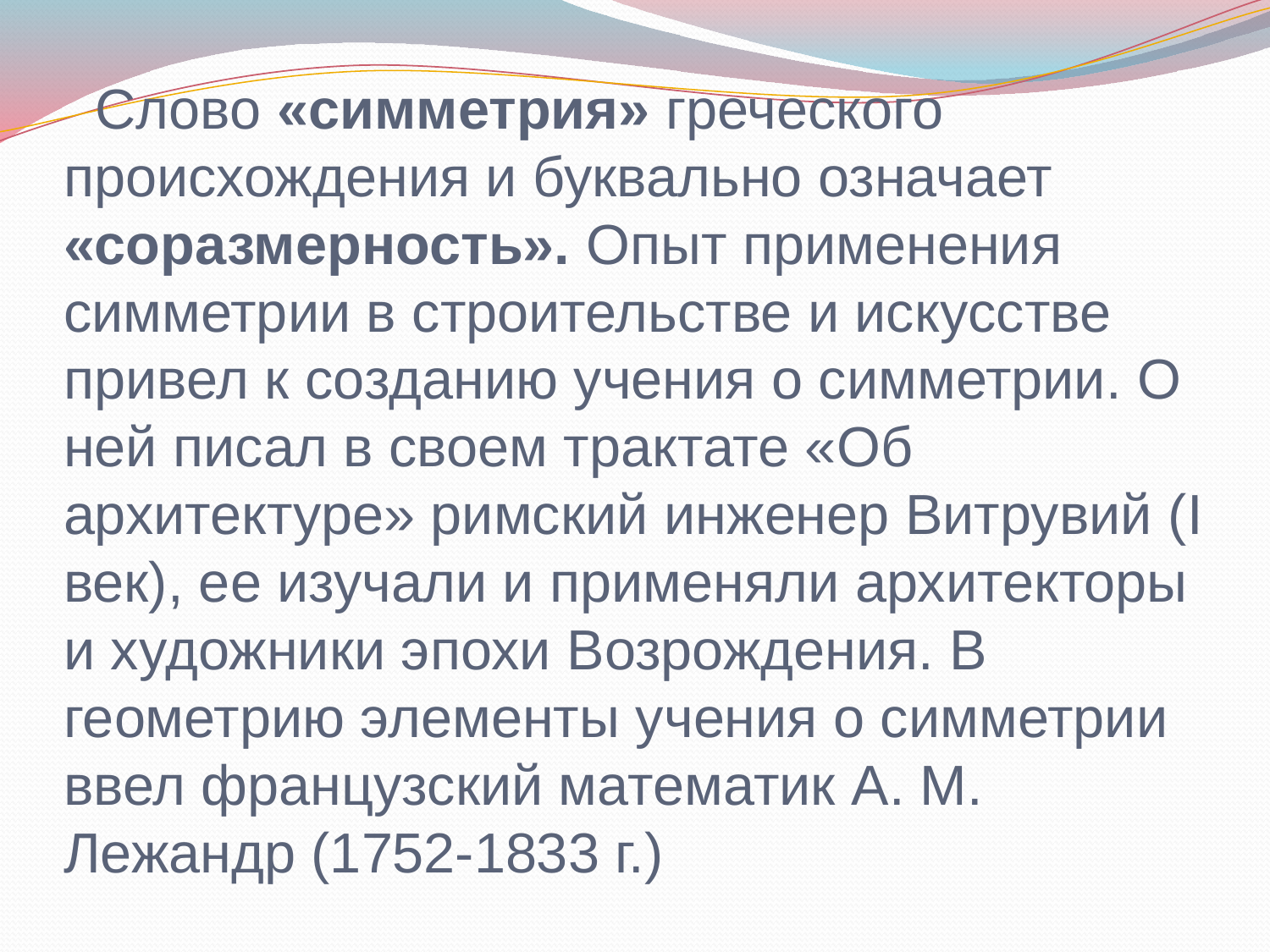

# Слово «симметрия» греческого происхождения и буквально означает «соразмерность». Опыт применения симметрии в строительстве и искусстве привел к созданию учения о симметрии. О ней писал в своем трактате «Об архитектуре» римский инженер Витрувий (I век), ее изучали и применяли архитекторы и художники эпохи Возрождения. В геометрию элементы учения о симметрии ввел французский математик А. М. Лежандр (1752-1833 г.)